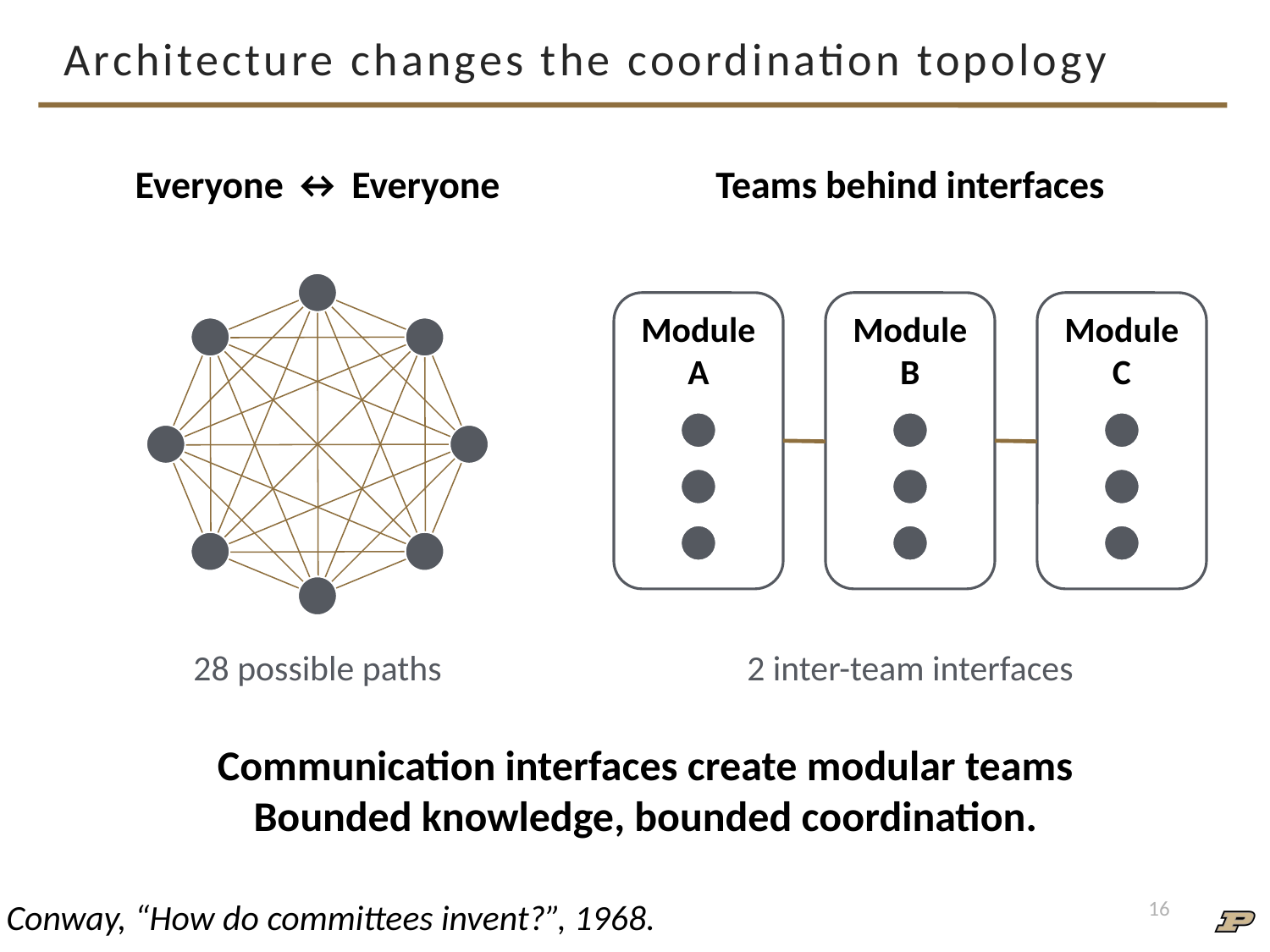

# Architecture changes the coordination topology
Everyone ↔ Everyone
Teams behind interfaces

Module A
Module B
Module C

28 possible paths
2 inter-team interfaces
Communication interfaces create modular teams
Bounded knowledge, bounded coordination.
16
Conway, “How do committees invent?”, 1968.